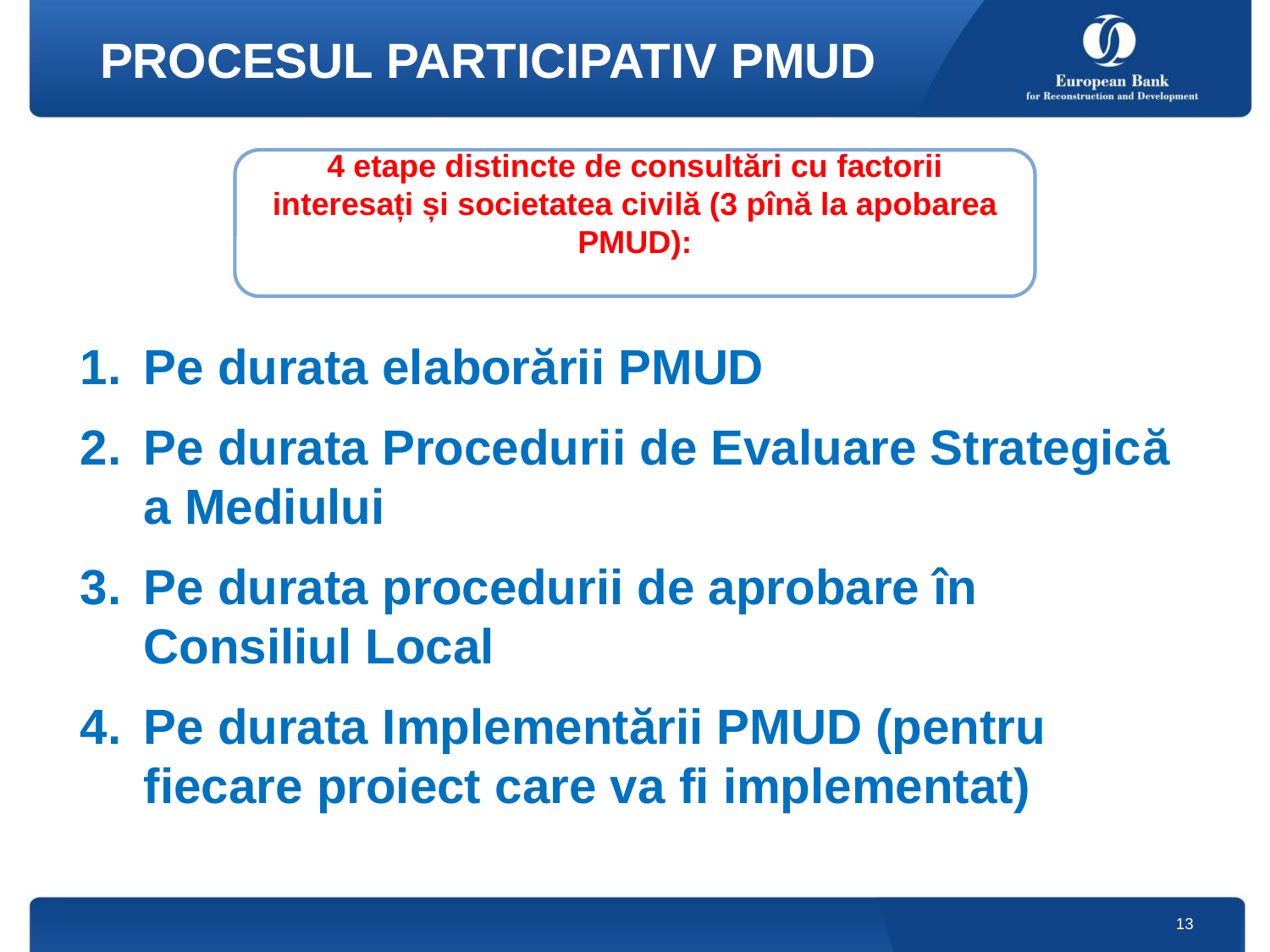

# PROCESUL PARTICIPATIV PMUD
4 etape distincte de consultări cu factorii interesați și societatea civilă (3 pînă la apobarea PMUD):

Pe durata elaborării PMUD
Pe durata Procedurii de Evaluare Strategică a Mediului
Pe durata procedurii de aprobare în Consiliul Local
Pe durata Implementării PMUD (pentru fiecare proiect care va fi implementat)
13